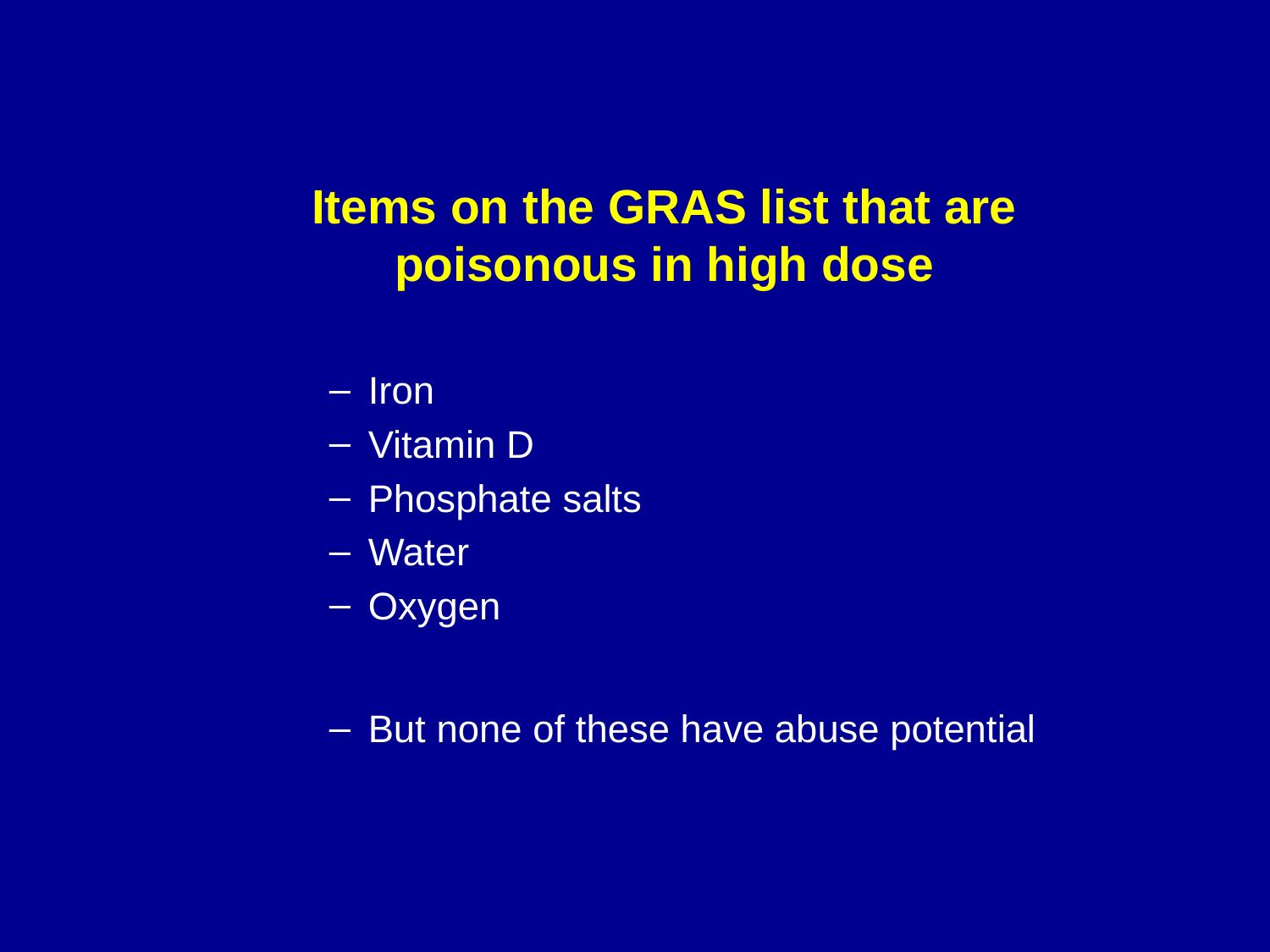

Items on the GRAS list that are poisonous in high dose

Iron
Vitamin D
Phosphate salts
Water
Oxygen

But none of these have abuse potential